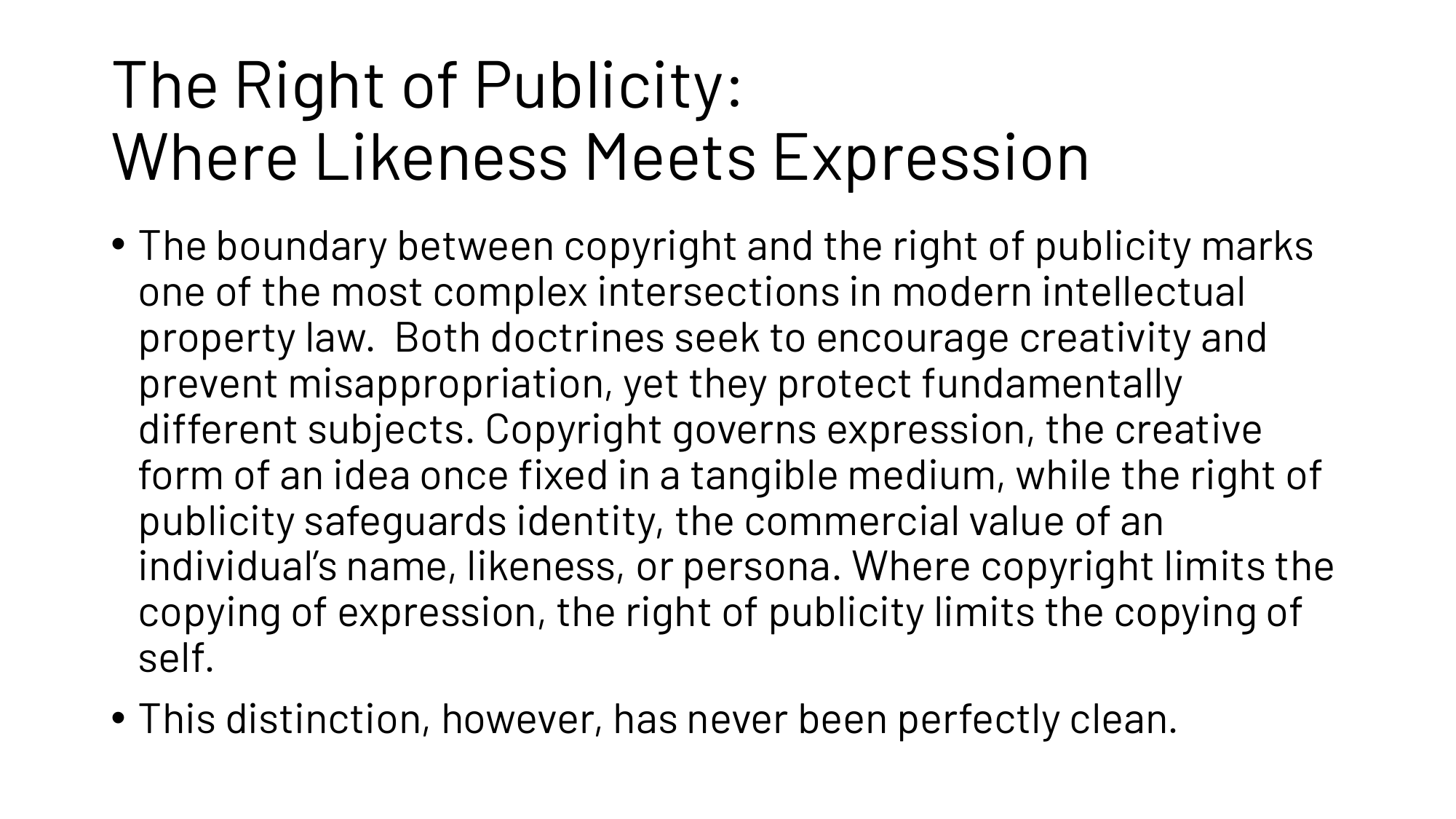

# The Right of Publicity: Where Likeness Meets Expression
The boundary between copyright and the right of publicity marks one of the most complex intersections in modern intellectual property law.  Both doctrines seek to encourage creativity and prevent misappropriation, yet they protect fundamentally different subjects. Copyright governs expression, the creative form of an idea once fixed in a tangible medium, while the right of publicity safeguards identity, the commercial value of an individual’s name, likeness, or persona. Where copyright limits the copying of expression, the right of publicity limits the copying of self.
This distinction, however, has never been perfectly clean.